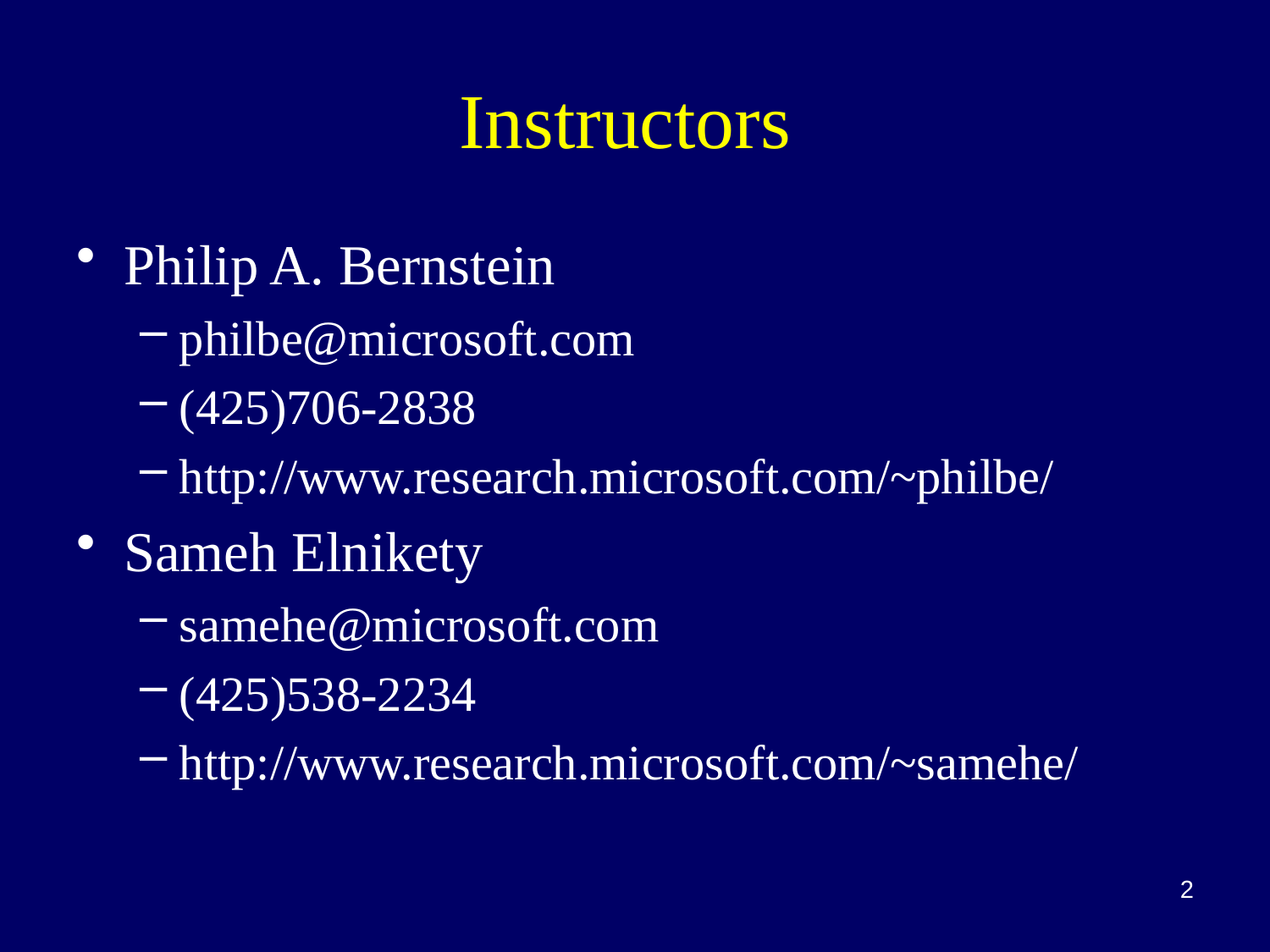

# Instructors
Philip A. Bernstein
philbe@microsoft.com
(425)706-2838
http://www.research.microsoft.com/~philbe/
Sameh Elnikety
samehe@microsoft.com
(425)538-2234
http://www.research.microsoft.com/~samehe/
2